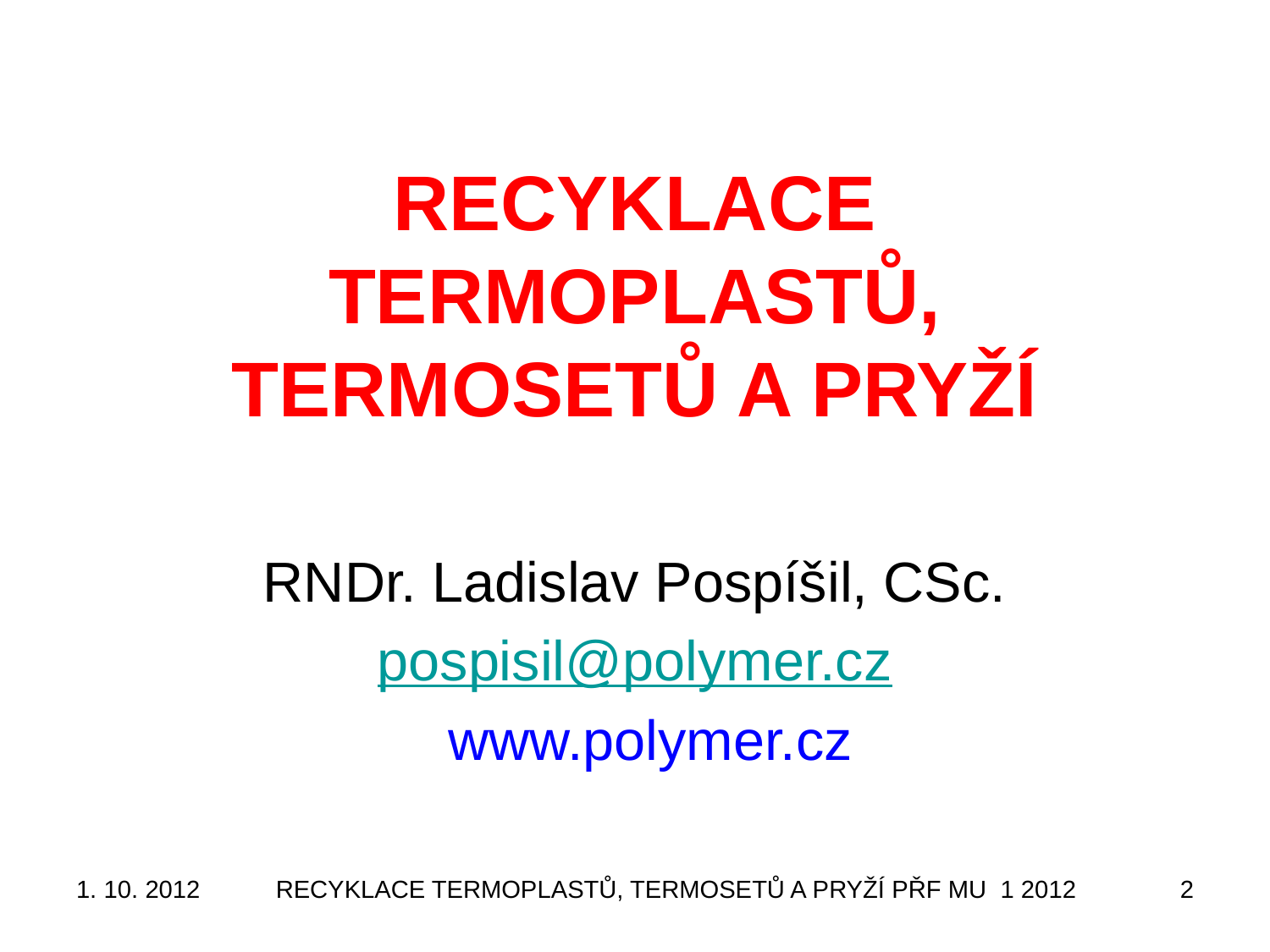

# RECYKLACE TERMOPLASTŮ, TERMOSETŮ A PRYŽÍ
RNDr. Ladislav Pospíšil, CSc.
pospisil@polymer.cz
  www.polymer.cz
1. 10. 2012
RECYKLACE TERMOPLASTŮ, TERMOSETŮ A PRYŽÍ PŘF MU  1 2012
2